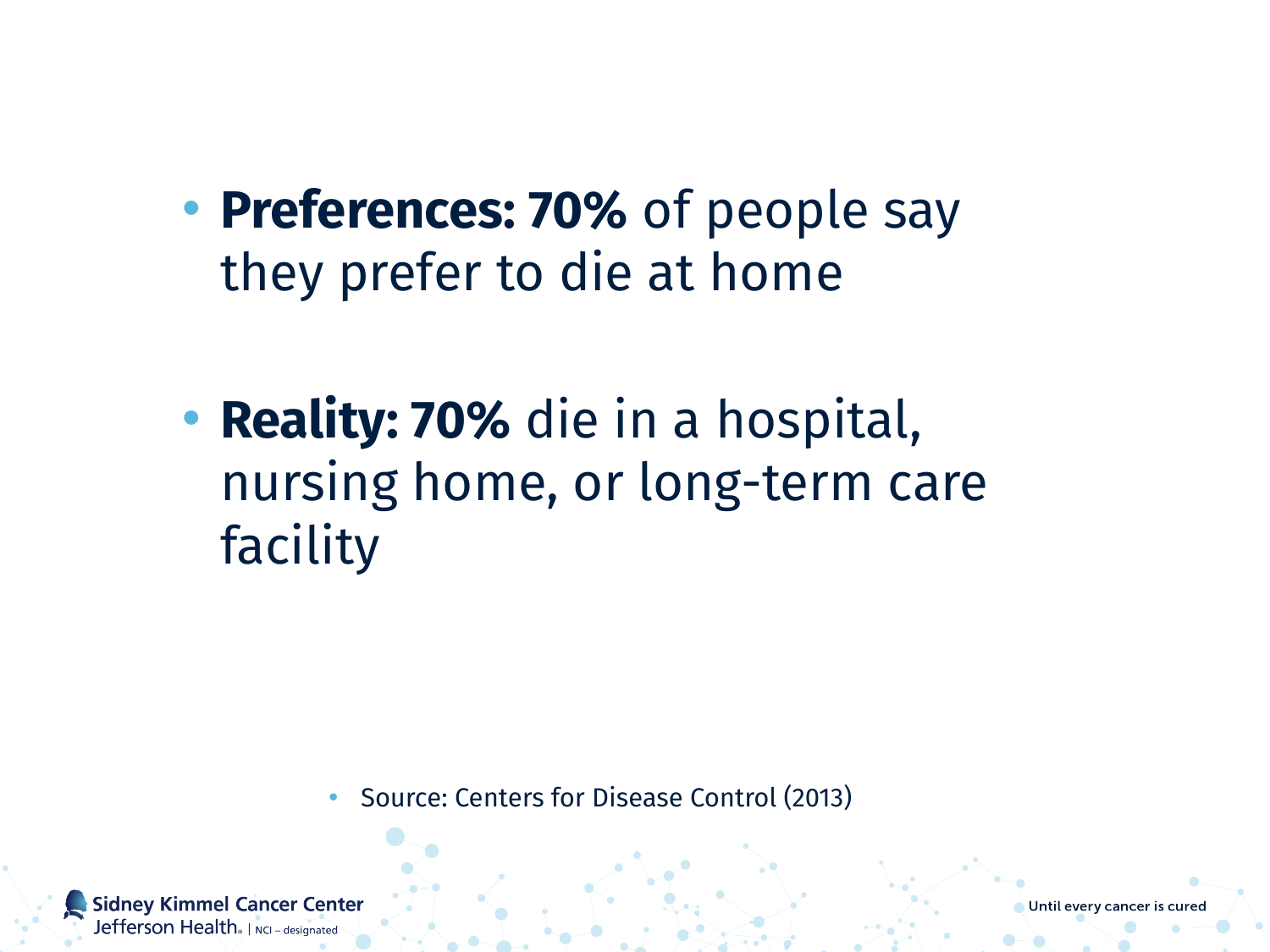

Preferences: 70% of people say they prefer to die at home

Reality: 70% die in a hospital, nursing home, or long-term care facility

Source: Centers for Disease Control (2013)